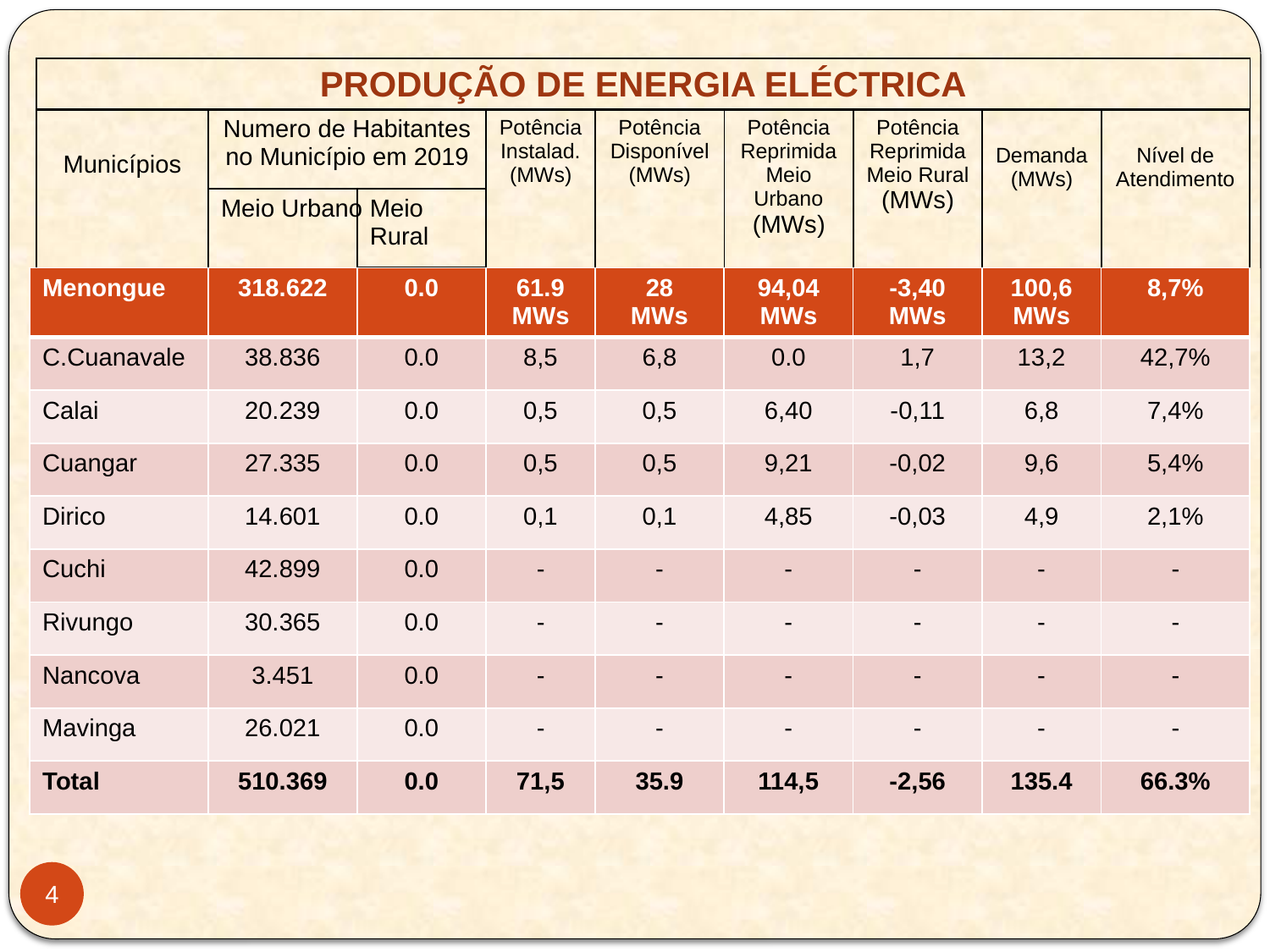

| PRODUÇÃO DE ENERGIA ELÉCTRICA |
| --- |
|  |
| --- |
| Numero de Habitantes no Município em 2019 |
| --- |
| Potência Instalad. (MWs) |
| --- |
| Potência Disponível (MWs) |
| --- |
| Potência Reprimida Meio Urbano (MWs) |
| --- |
| Potência Reprimida Meio Rural (MWs) |
| --- |
| Municípios |
| --- |
| Demanda (MWs) |
| --- |
| Nível de Atendimento |
| --- |
| Meio Urbano |
| --- |
| Meio Rural |
| --- |
| Menongue | 318.622 | 0.0 | 61.9 MWs | 28 MWs | 94,04 MWs | -3,40 MWs | 100,6 MWs | 8,7% |
| --- | --- | --- | --- | --- | --- | --- | --- | --- |
| C.Cuanavale | 38.836 | 0.0 | 8,5 | 6,8 | 0.0 | 1,7 | 13,2 | 42,7% |
| Calai | 20.239 | 0.0 | 0,5 | 0,5 | 6,40 | -0,11 | 6,8 | 7,4% |
| Cuangar | 27.335 | 0.0 | 0,5 | 0,5 | 9,21 | -0,02 | 9,6 | 5,4% |
| Dirico | 14.601 | 0.0 | 0,1 | 0,1 | 4,85 | -0,03 | 4,9 | 2,1% |
| Cuchi | 42.899 | 0.0 | - | - | - | - | - | - |
| Rivungo | 30.365 | 0.0 | - | - | - | - | - | - |
| Nancova | 3.451 | 0.0 | - | - | - | - | - | - |
| Mavinga | 26.021 | 0.0 | - | - | - | - | - | - |
| Total | 510.369 | 0.0 | 71,5 | 35.9 | 114,5 | -2,56 | 135.4 | 66.3% |
|  |
| --- |
4